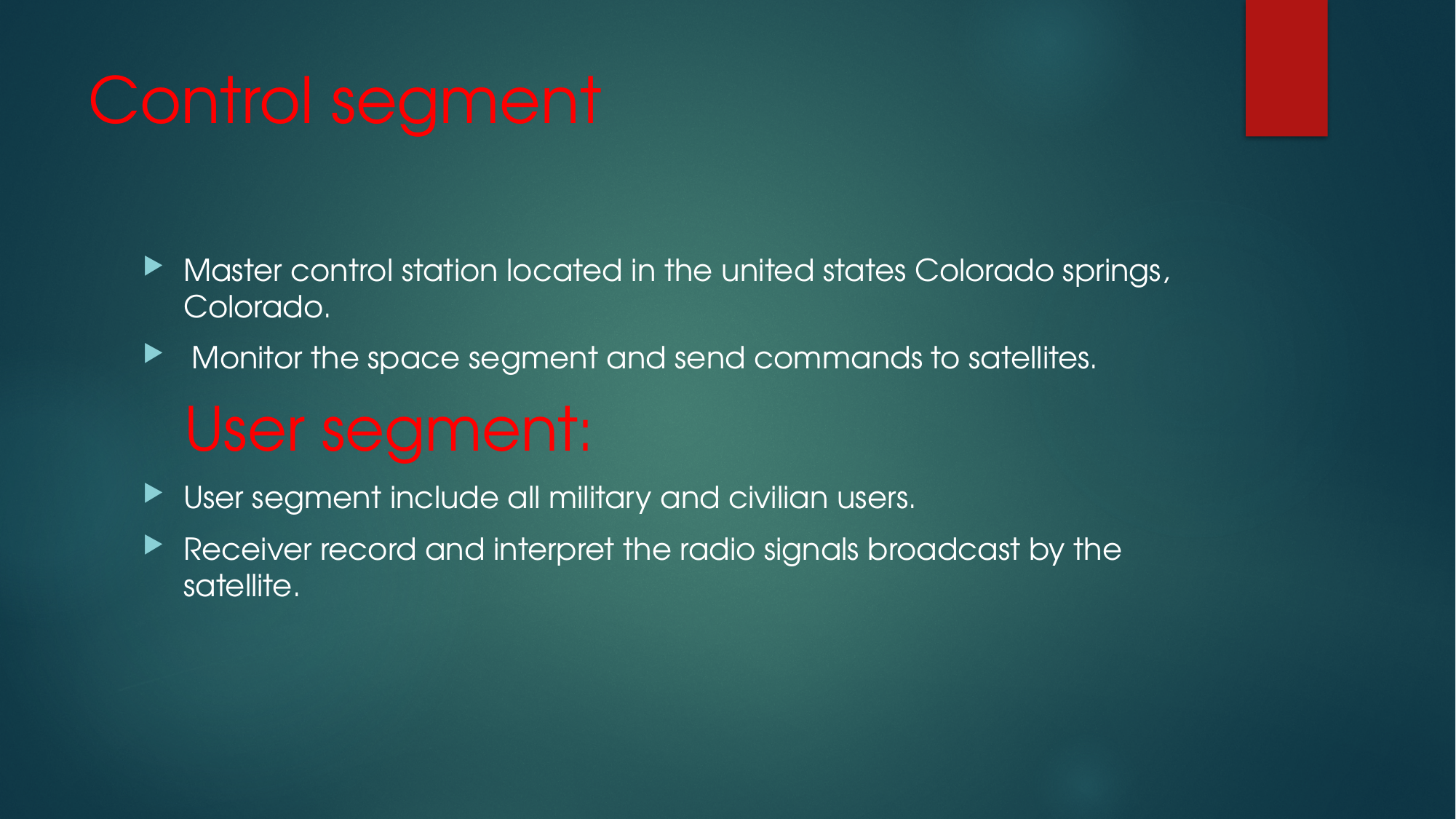

# Control segment
Master control station located in the united states Colorado springs, Colorado.
 Monitor the space segment and send commands to satellites.
     User segment:
User segment include all military and civilian users.
Receiver record and interpret the radio signals broadcast by the satellite.